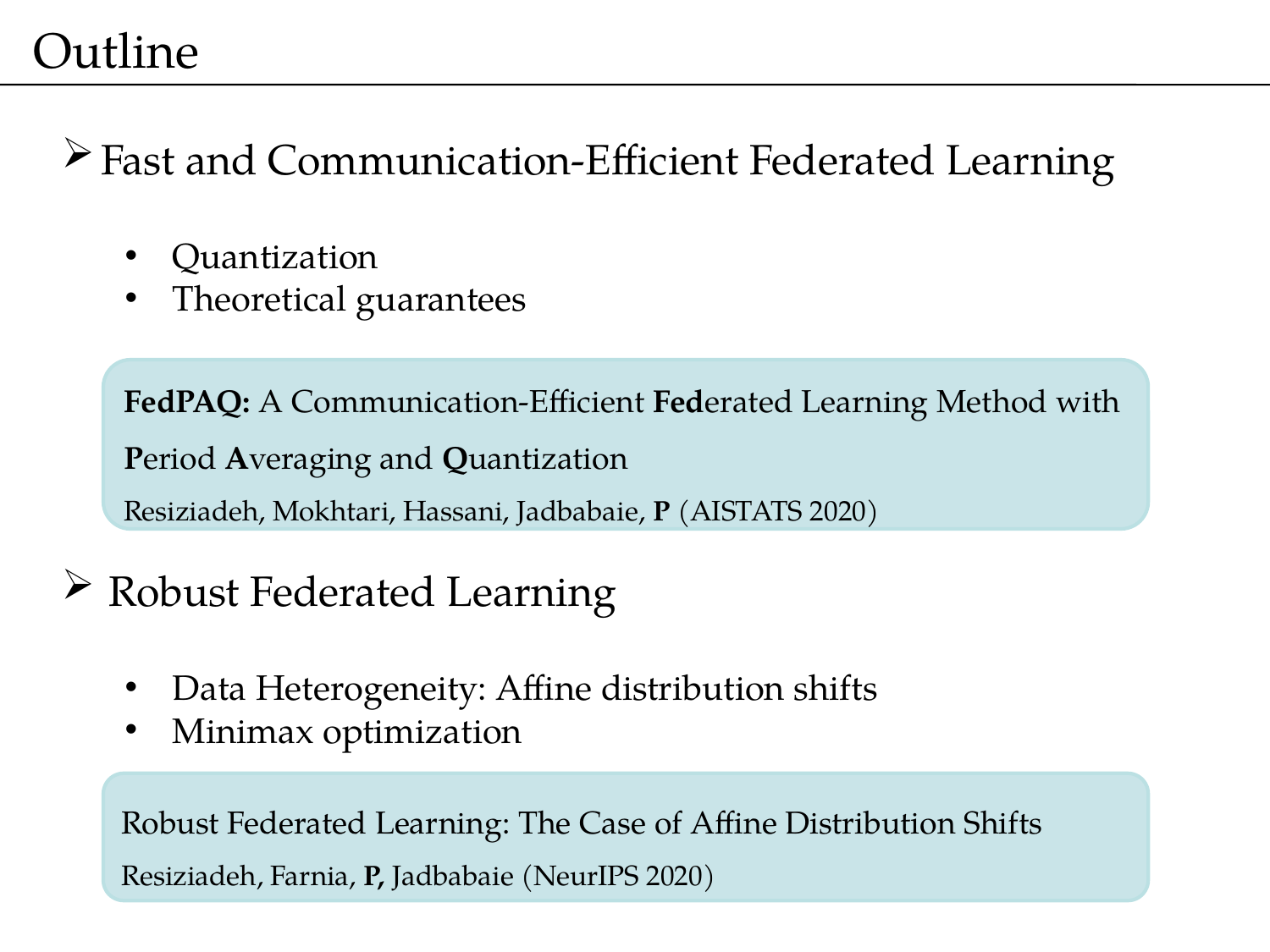

Outline

Fast and Communication-Efficient Federated Learning

Quantization
Theoretical guarantees

Robust Federated Learning

Data Heterogeneity: Affine distribution shifts
Minimax optimization
FedPAQ: A Communication-Efficient Federated Learning Method with Period Averaging and Quantization
Resiziadeh, Mokhtari, Hassani, Jadbabaie, P (AISTATS 2020)
Robust Federated Learning: The Case of Affine Distribution Shifts
Resiziadeh, Farnia, P, Jadbabaie (NeurIPS 2020)